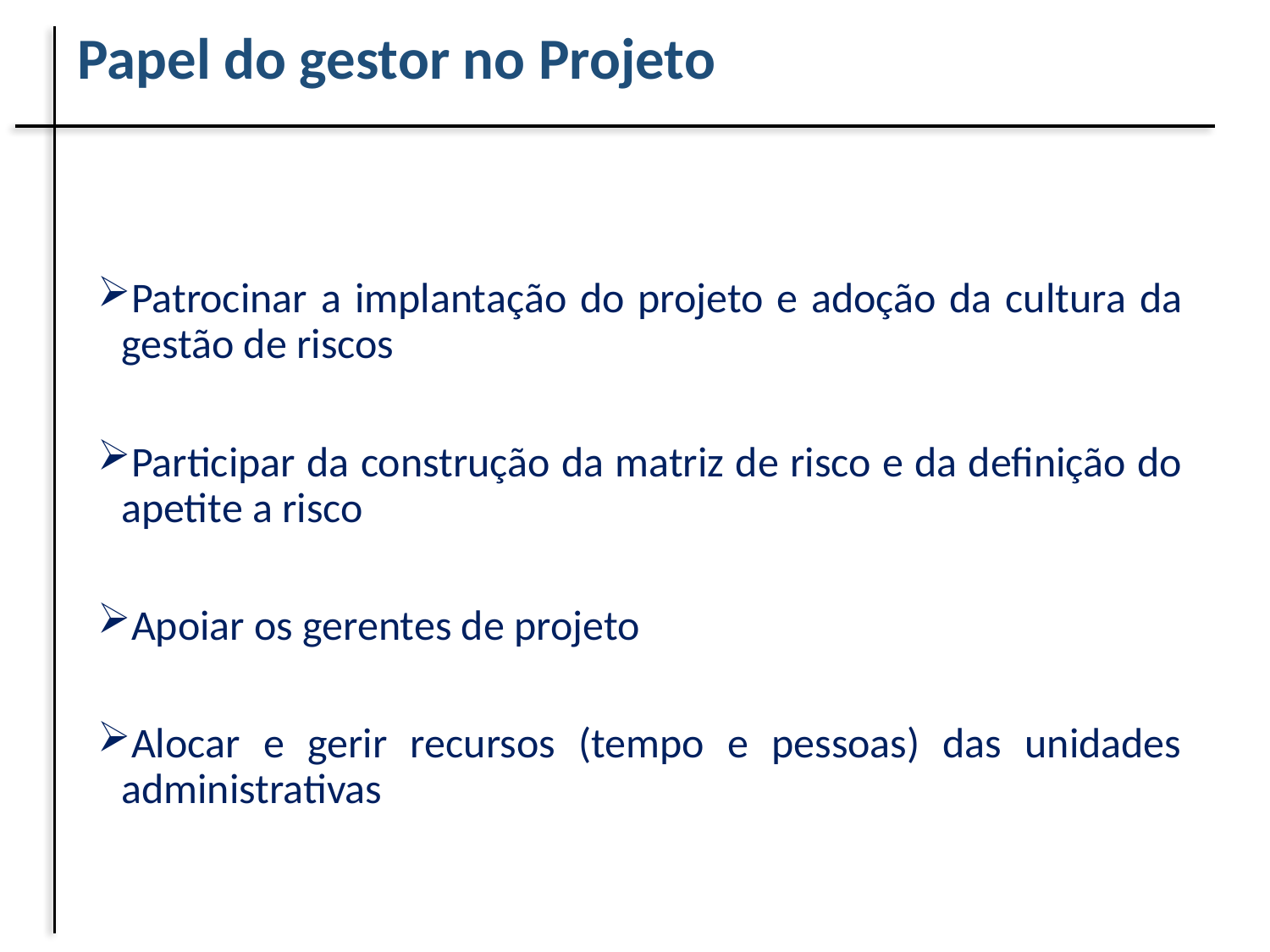

# Papel do gestor no Projeto

Patrocinar a implantação do projeto e adoção da cultura da gestão de riscos

Participar da construção da matriz de risco e da definição do apetite a risco

Apoiar os gerentes de projeto

Alocar e gerir recursos (tempo e pessoas) das unidades administrativas